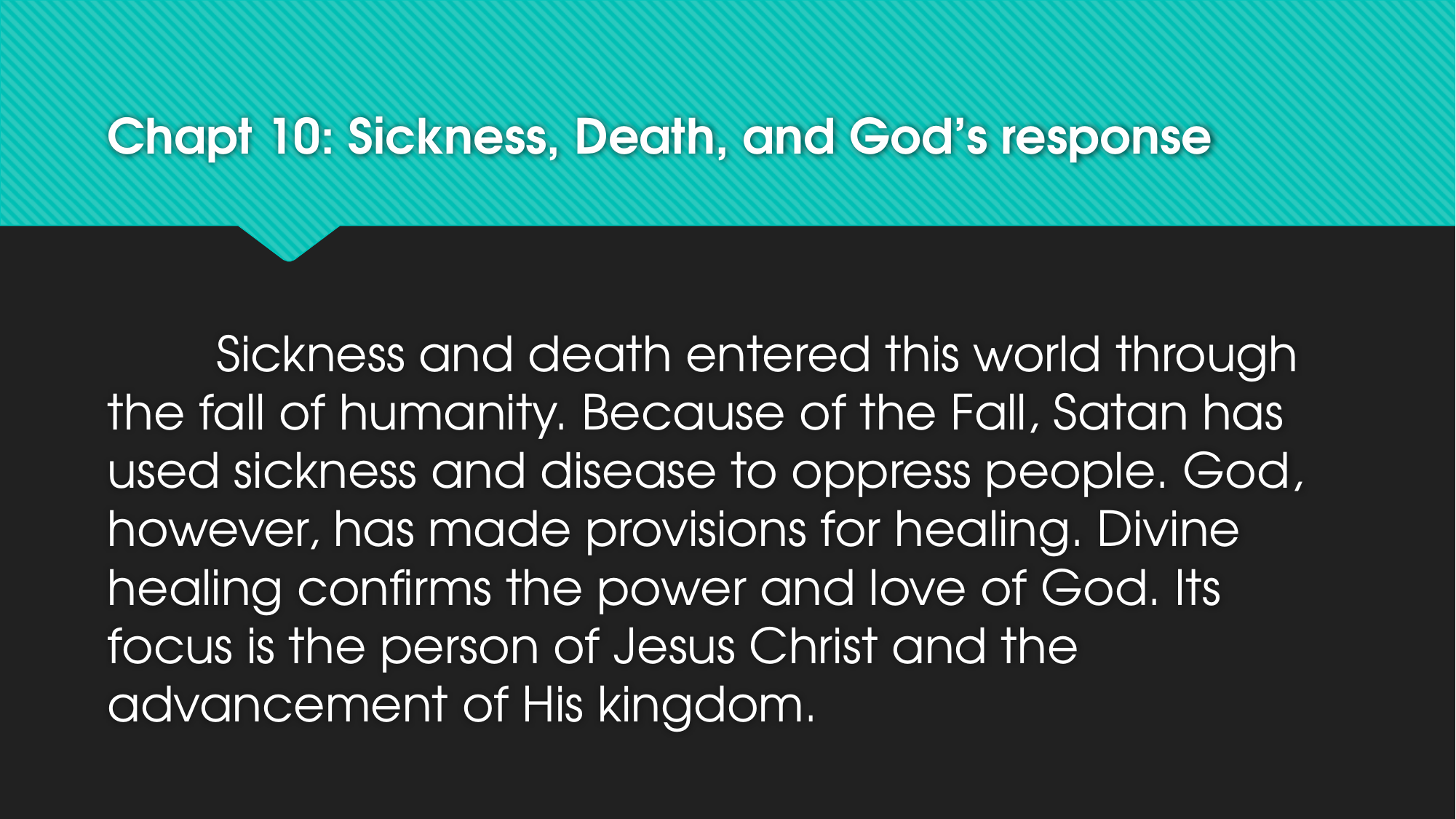

# Chapt 10: Sickness, Death, and God’s response

	Sickness and death entered this world through the fall of humanity. Because of the Fall, Satan has used sickness and disease to oppress people. God, however, has made provisions for healing. Divine healing confirms the power and love of God. Its focus is the person of Jesus Christ and the advancement of His kingdom.